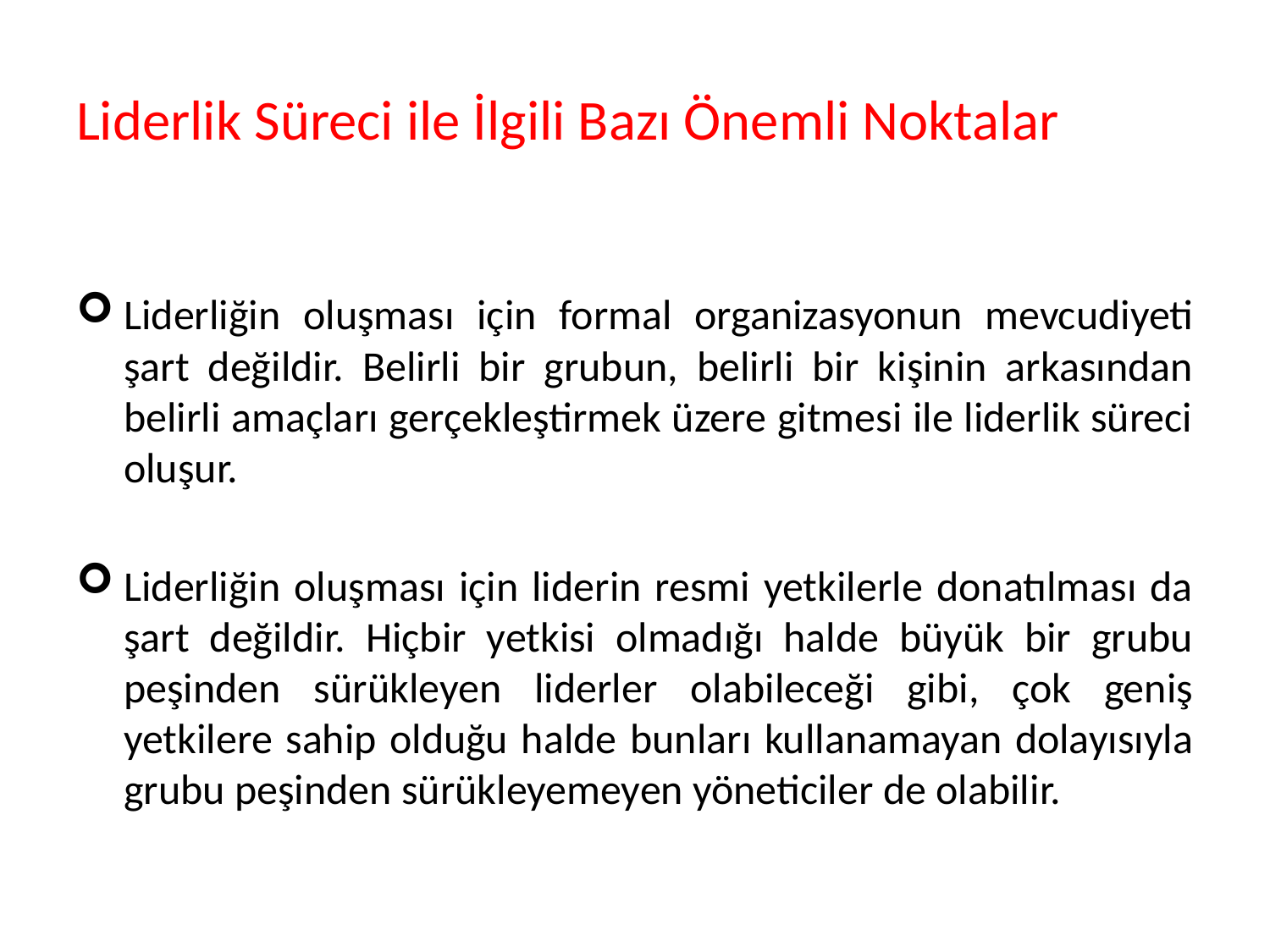

# Liderlik Süreci ile İlgili Bazı Önemli Noktalar

Liderliğin oluşması için formal organizasyonun mevcudiyeti şart değildir. Belirli bir grubun, belirli bir kişinin arkasından belirli amaçları gerçekleştirmek üzere gitmesi ile liderlik süreci oluşur.

Liderliğin oluşması için liderin resmi yetkilerle donatılması da şart değildir. Hiçbir yetkisi olmadığı halde büyük bir grubu peşinden sürükleyen liderler olabileceği gibi, çok geniş yetkilere sahip olduğu halde bunları kullanamayan dolayısıyla grubu peşinden sürükleyemeyen yöneticiler de olabilir.